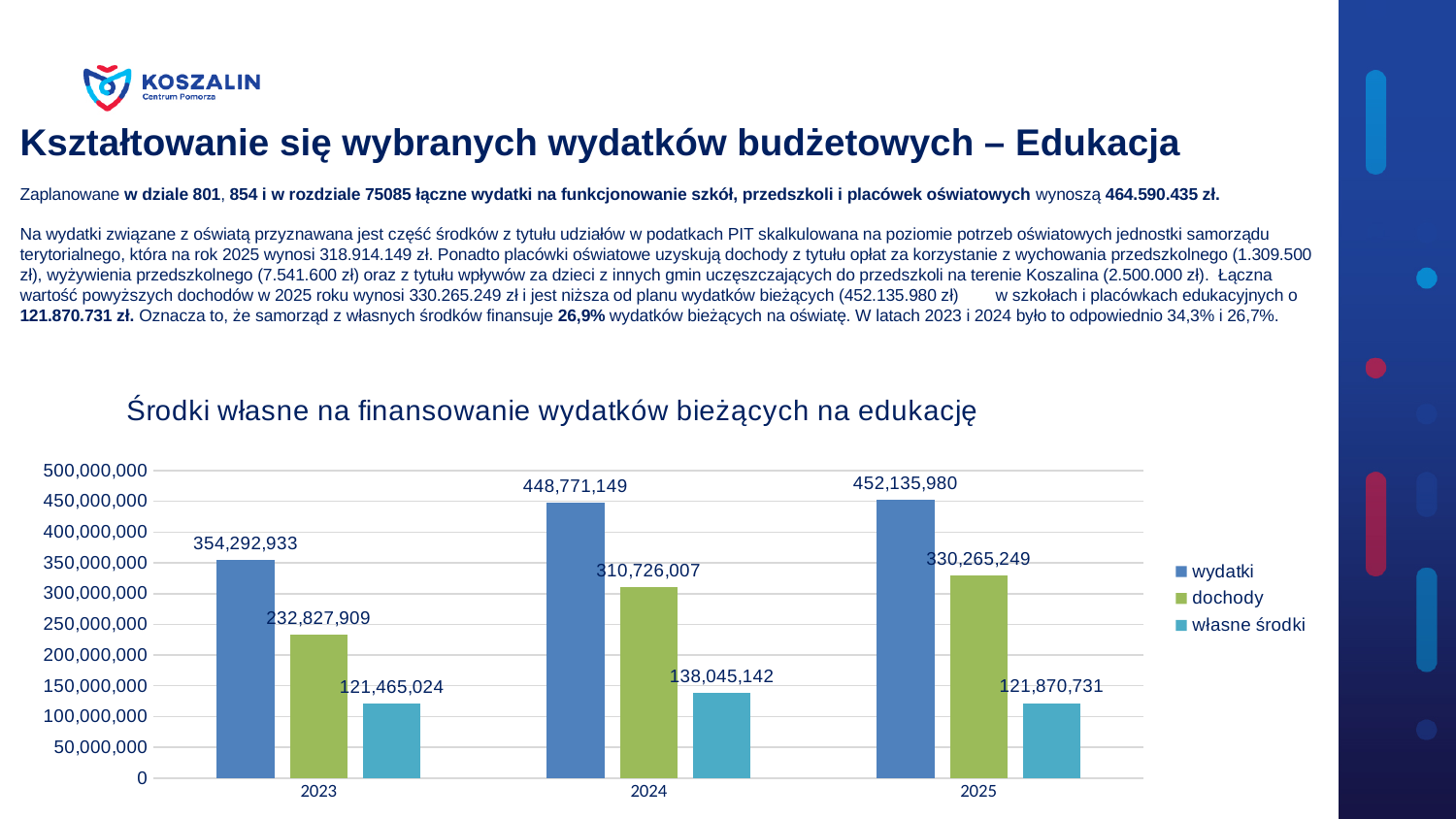

# Kształtowanie się wybranych wydatków budżetowych – Edukacja Zaplanowane w dziale 801, 854 i w rozdziale 75085 łączne wydatki na funkcjonowanie szkół, przedszkoli i placówek oświatowych wynoszą 464.590.435 zł. Na wydatki związane z oświatą przyznawana jest część środków z tytułu udziałów w podatkach PIT skalkulowana na poziomie potrzeb oświatowych jednostki samorządu terytorialnego, która na rok 2025 wynosi 318.914.149 zł. Ponadto placówki oświatowe uzyskują dochody z tytułu opłat za korzystanie z wychowania przedszkolnego (1.309.500 zł), wyżywienia przedszkolnego (7.541.600 zł) oraz z tytułu wpływów za dzieci z innych gmin uczęszczających do przedszkoli na terenie Koszalina (2.500.000 zł).  Łączna wartość powyższych dochodów w 2025 roku wynosi 330.265.249 zł i jest niższa od planu wydatków bieżących (452.135.980 zł)        w szkołach i placówkach edukacyjnych o 121.870.731 zł. Oznacza to, że samorząd z własnych środków finansuje 26,9% wydatków bieżących na oświatę. W latach 2023 i 2024 było to odpowiednio 34,3% i 26,7%.

### Chart: Środki własne na finansowanie wydatków bieżących na edukację

| Category | wydatki  | dochody | własne środki |
|---|---|---|---|
| 2023 | 354292933.0 | 232827909.0 | 121465024.0 |
| 2024 | 448771149.0 | 310726007.0 | 138045142.0 |
| 2025 | 452135980.0 | 330265249.0 | 121870731.0 |